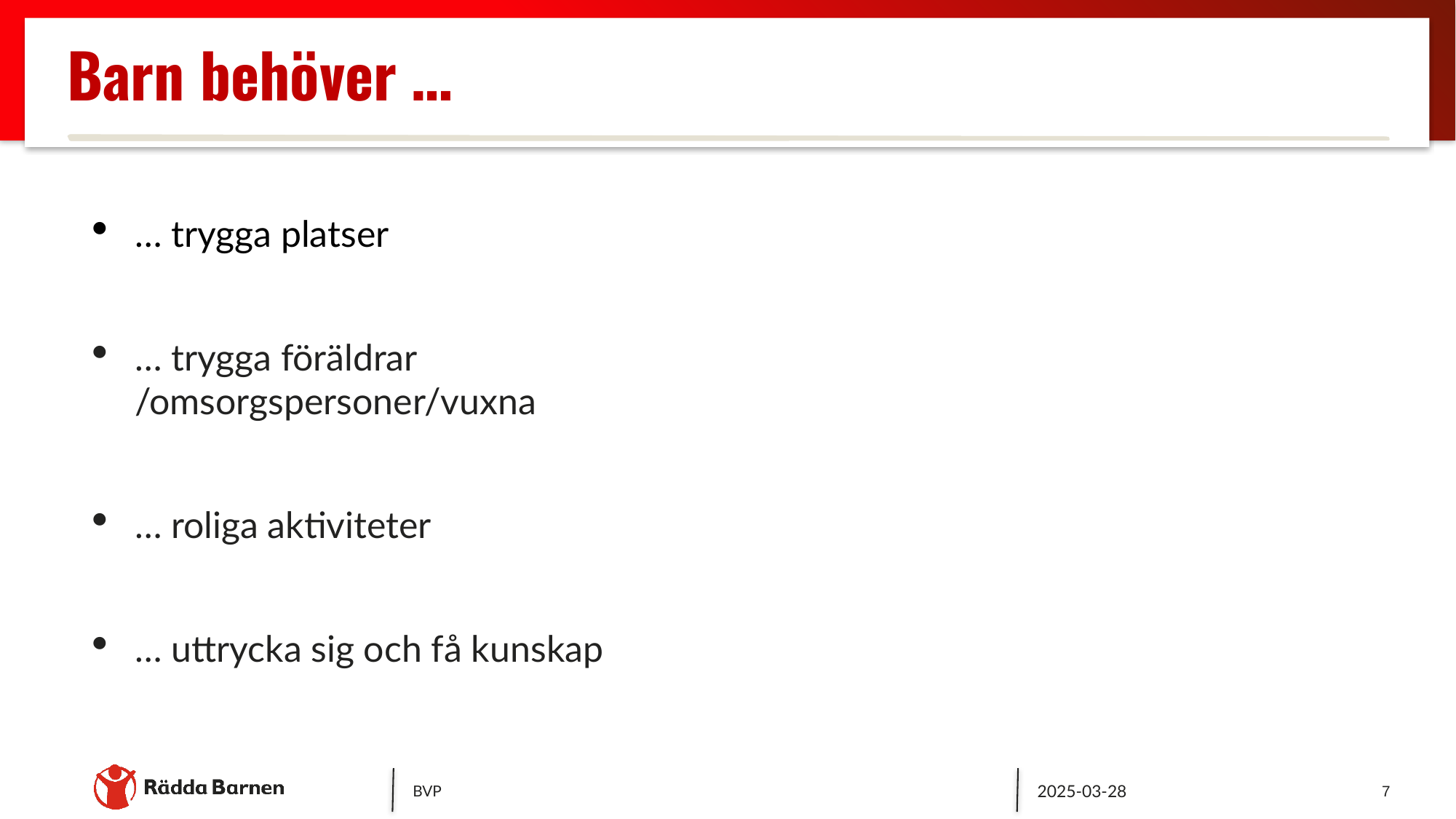

# Barn behöver …

… trygga platser

… trygga föräldrar /omsorgspersoner/vuxna

… roliga aktiviteter

… uttrycka sig och få kunskap
BVP
2025-03-28
7